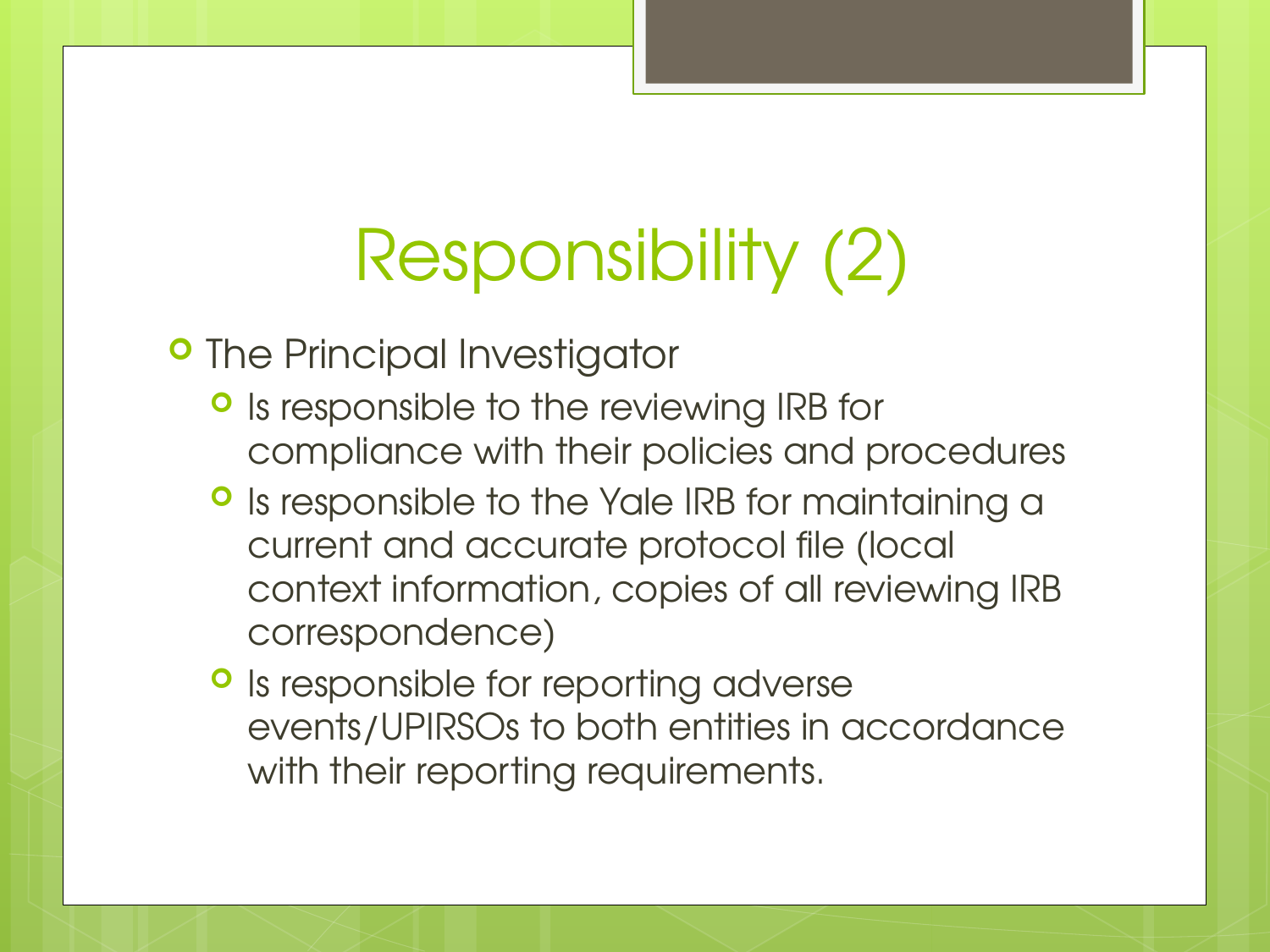

# Responsibility (2)
The Principal Investigator
Is responsible to the reviewing IRB for compliance with their policies and procedures
Is responsible to the Yale IRB for maintaining a current and accurate protocol file (local context information, copies of all reviewing IRB correspondence)
Is responsible for reporting adverse events/UPIRSOs to both entities in accordance with their reporting requirements.